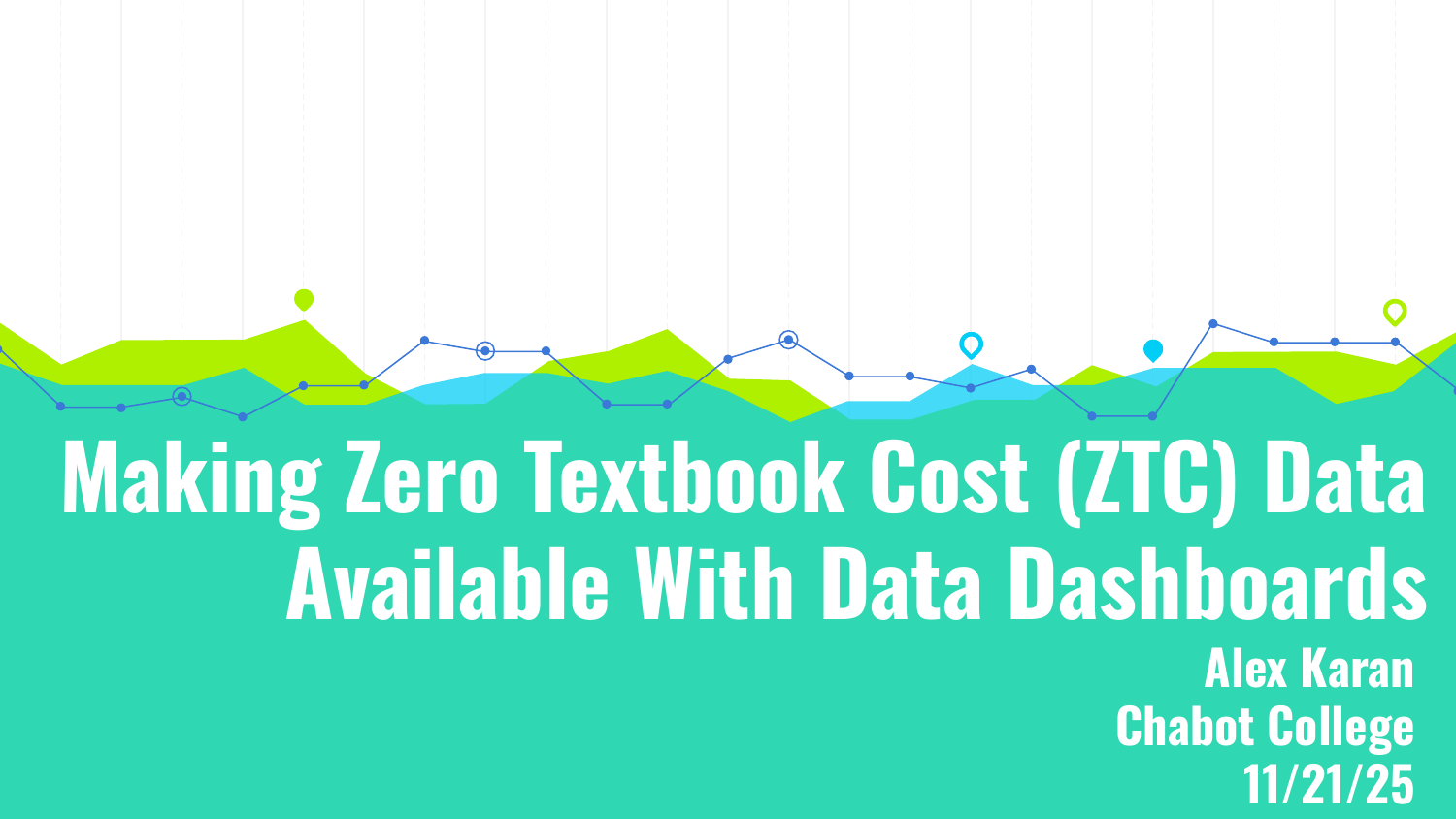

# Making Zero Textbook Cost (ZTC) Data Available With Data Dashboards
Alex Karan
Chabot College
11/21/25